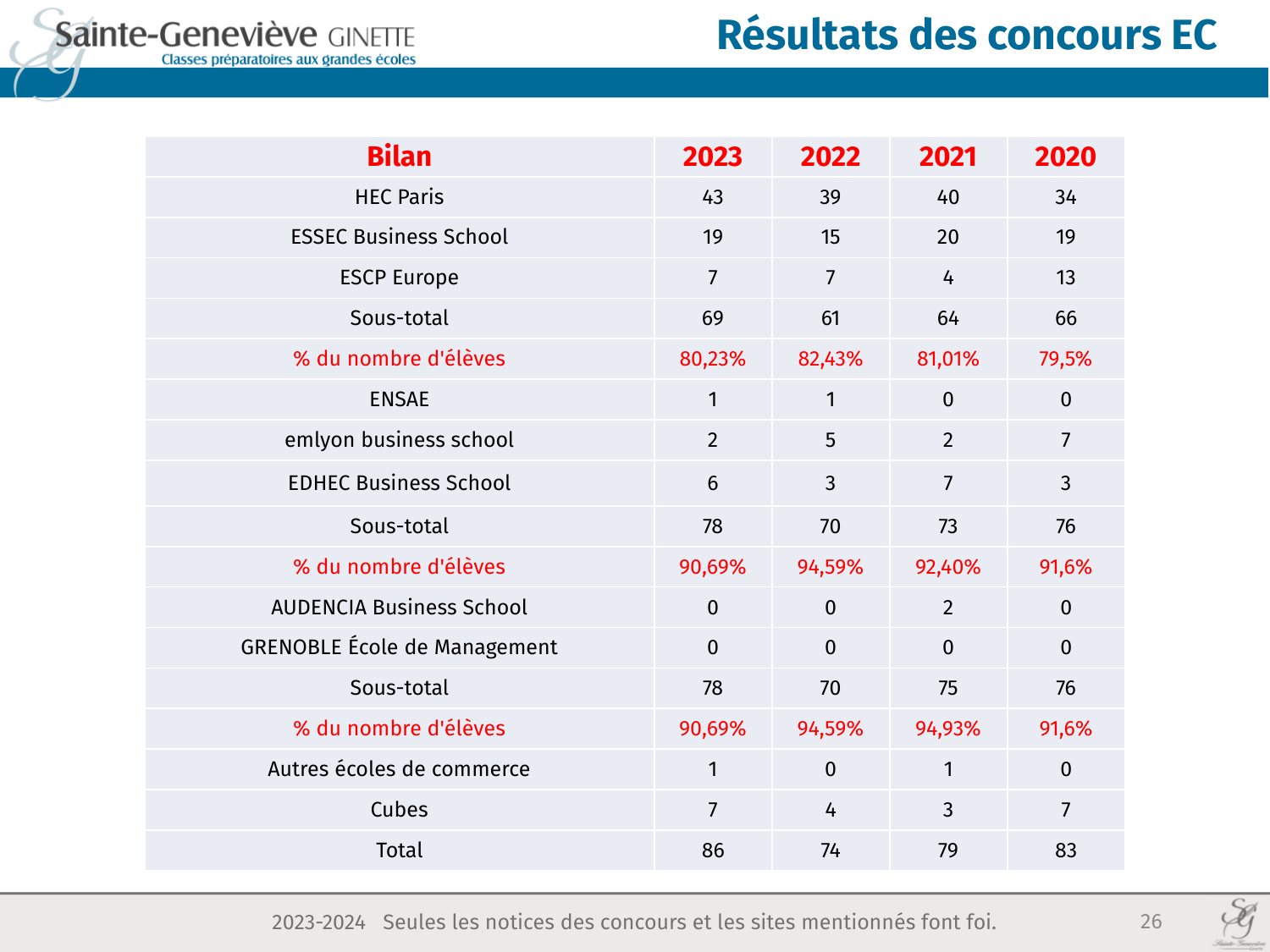

# Résultats des concours EC
| Bilan | 2023 | 2022 | 2021 | 2020 |
| --- | --- | --- | --- | --- |
| HEC Paris | 43 | 39 | 40 | 34 |
| ESSEC Business School | 19 | 15 | 20 | 19 |
| ESCP Europe | 7 | 7 | 4 | 13 |
| Sous-total | 69 | 61 | 64 | 66 |
| % du nombre d'élèves | 80,23% | 82,43% | 81,01% | 79,5% |
| ENSAE | 1 | 1 | 0 | 0 |
| emlyon business school | 2 | 5 | 2 | 7 |
| EDHEC Business School | 6 | 3 | 7 | 3 |
| Sous-total | 78 | 70 | 73 | 76 |
| % du nombre d'élèves | 90,69% | 94,59% | 92,40% | 91,6% |
| AUDENCIA Business School | 0 | 0 | 2 | 0 |
| GRENOBLE École de Management | 0 | 0 | 0 | 0 |
| Sous-total | 78 | 70 | 75 | 76 |
| % du nombre d'élèves | 90,69% | 94,59% | 94,93% | 91,6% |
| Autres écoles de commerce | 1 | 0 | 1 | 0 |
| Cubes | 7 | 4 | 3 | 7 |
| Total | 86 | 74 | 79 | 83 |
26
2023-2024   Seules les notices des concours et les sites mentionnés font foi.